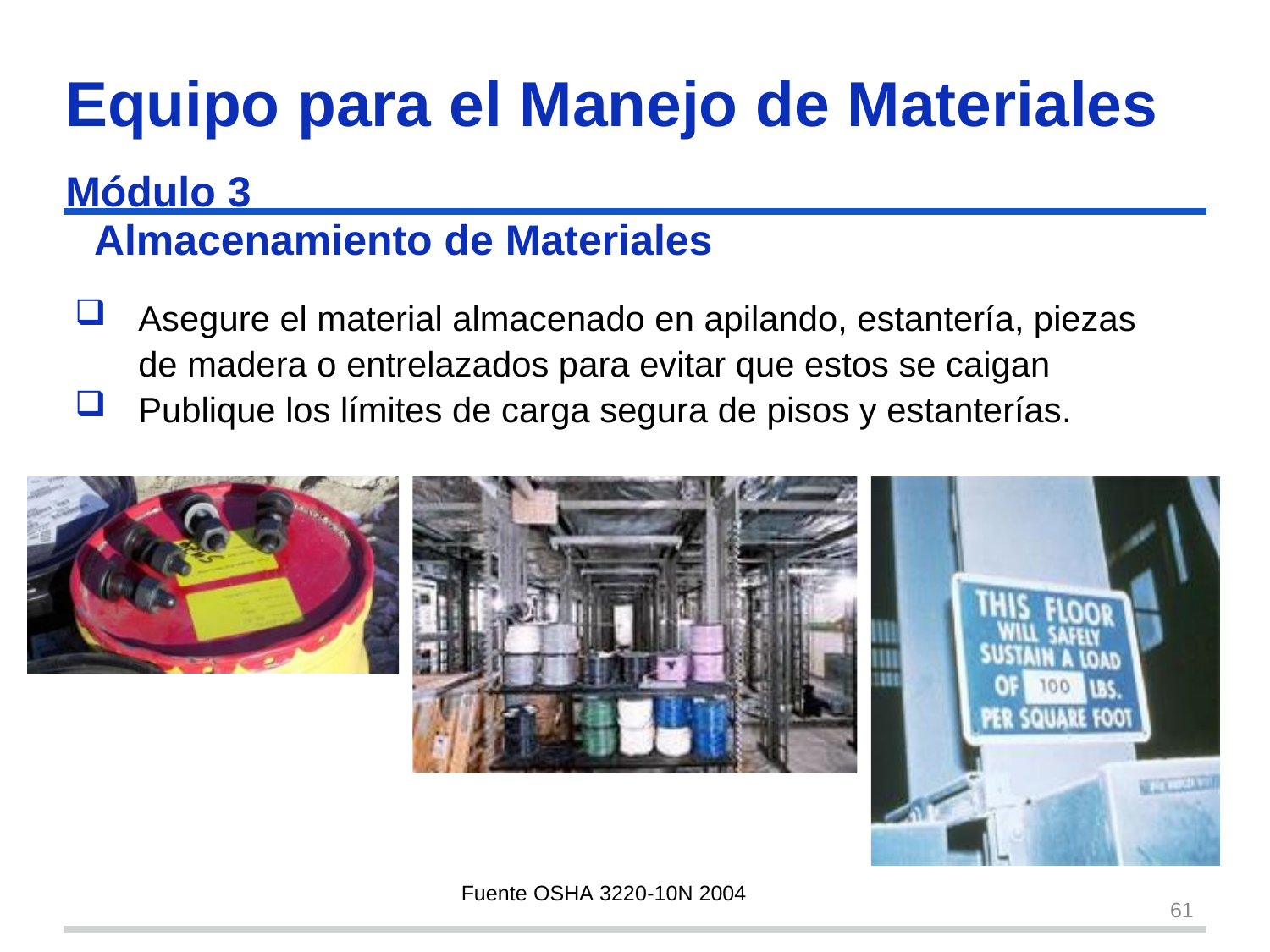

Equipo para el Manejo de Materiales
Módulo 3

# Almacenamiento de Materiales

Asegure el material almacenado en apilando, estantería, piezas de madera o entrelazados para evitar que estos se caigan
Publique los límites de carga segura de pisos y estanterías.

Fuente OSHA 3220-10N 2004
61